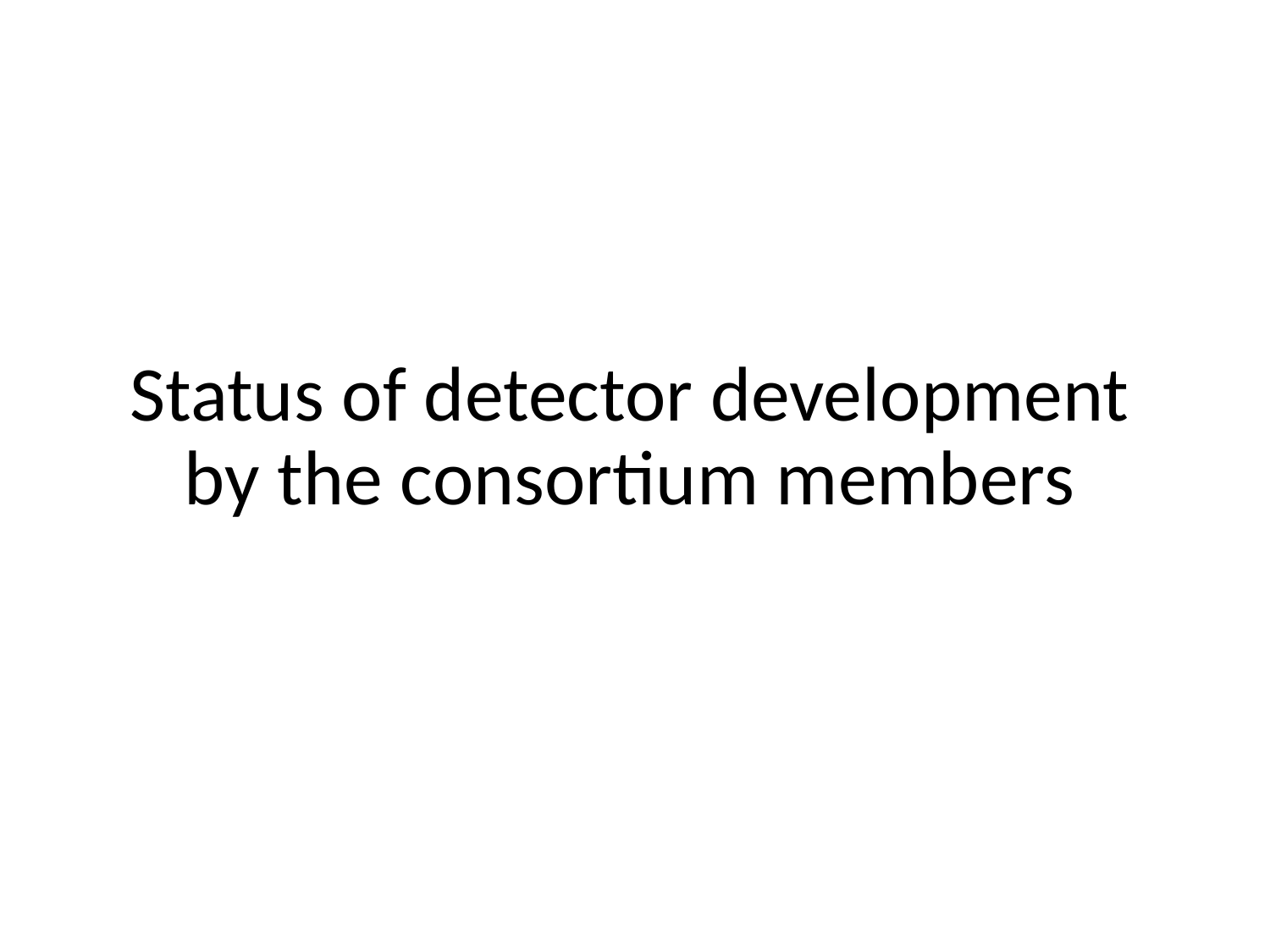

# Status of detector development by the consortium members